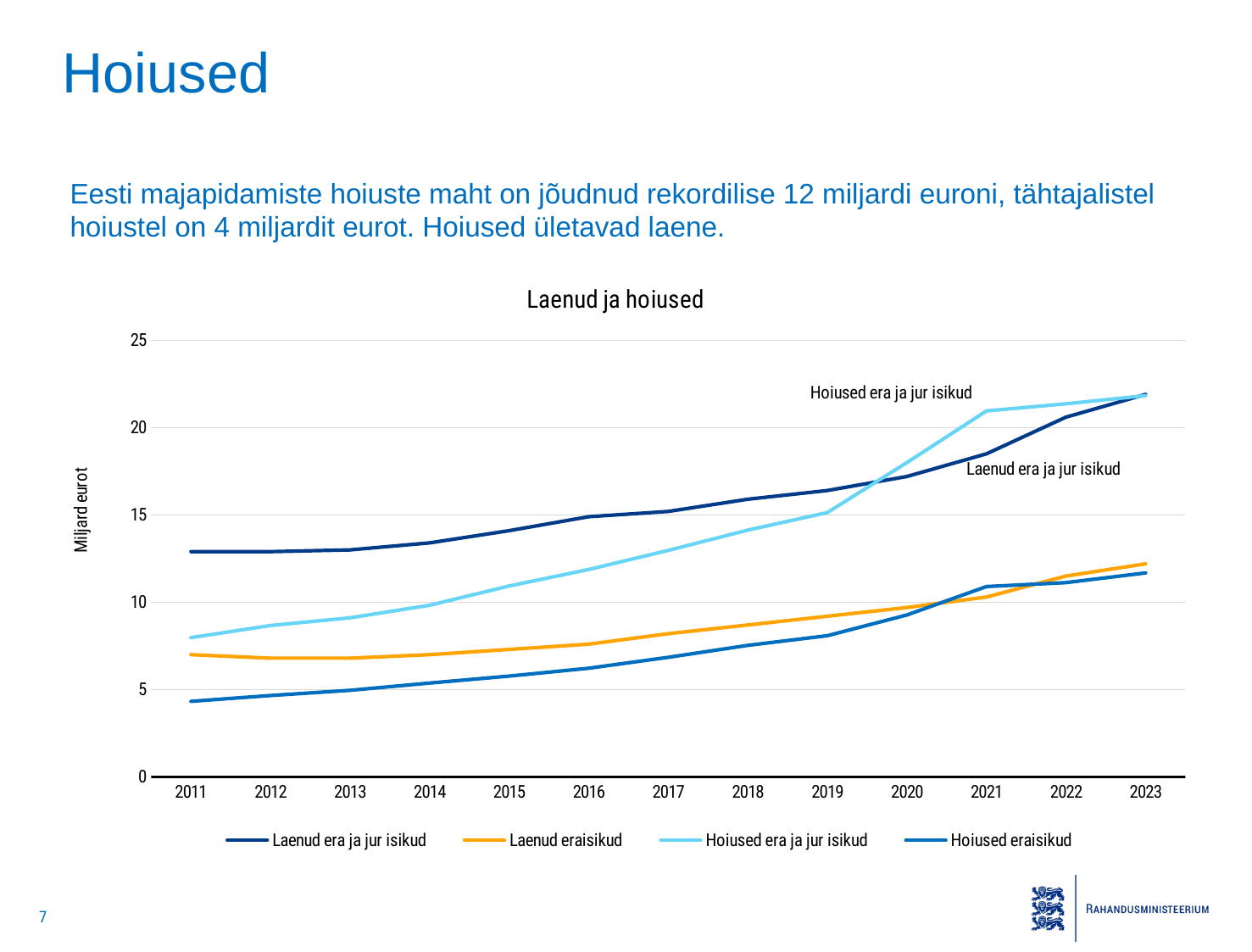

# Hoiused
Eesti majapidamiste hoiuste maht on jõudnud rekordilise 12 miljardi euroni, tähtajalistel hoiustel on 4 miljardit eurot. Hoiused ületavad laene.

### Chart: Laenud ja hoiused

| Category | Laenud era ja jur isikud | Laenud eraisikud | Hoiused era ja jur isikud | Hoiused eraisikud |
|---|---|---|---|---|
| 2011 | 12.9 | 7.0 | 7.9724 | 4.3281 |
| 2012 | 12.899999999999999 | 6.8 | 8.6691 | 4.660399999999999 |
| 2013 | 13.0 | 6.8 | 9.1089 | 4.9576 |
| 2014 | 13.4 | 7.0 | 9.8275 | 5.3741 |
| 2015 | 14.1 | 7.3 | 10.9309 | 5.7726999999999995 |
| 2016 | 14.899999999999999 | 7.6 | 11.8738 | 6.2238999999999995 |
| 2017 | 15.2 | 8.2 | 12.9711 | 6.8467 |
| 2018 | 15.899999999999999 | 8.7 | 14.1325 | 7.5315 |
| 2019 | 16.4 | 9.2 | 15.1378 | 8.0867 |
| 2020 | 17.2 | 9.7 | 17.997500000000002 | 9.2729 |
| 2021 | 18.5 | 10.3 | 20.954500000000003 | 10.9 |
| 2022 | 20.6 | 11.5 | 21.361199999999997 | 11.122399999999999 |
| 2023 | 21.9 | 12.2 | 21.829700000000003 | 11.678700000000001 |
7